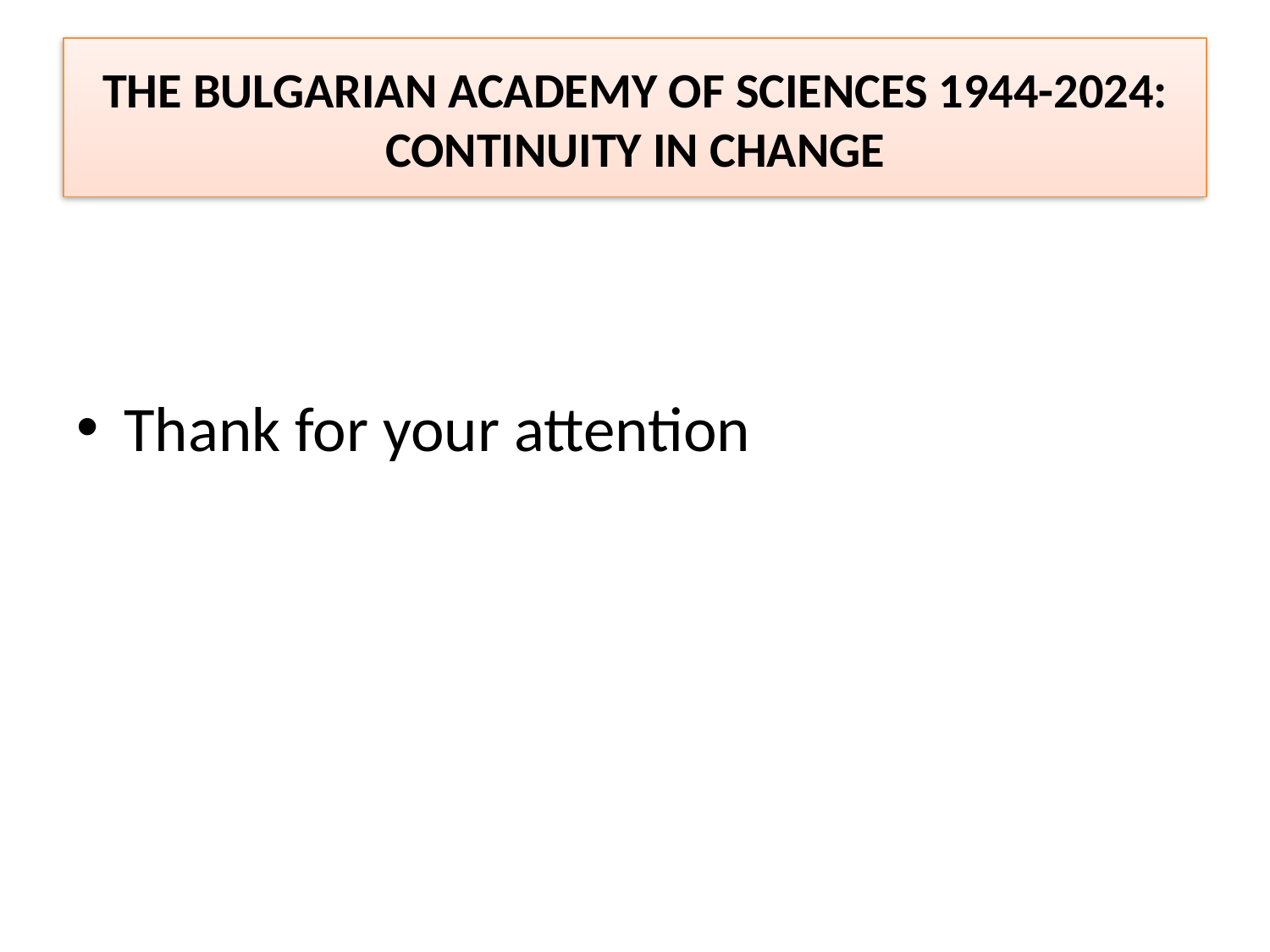

# THE BULGARIAN ACADEMY OF SCIENCES 1944-2024: CONTINUITY IN CHANGE

Thank for your attention